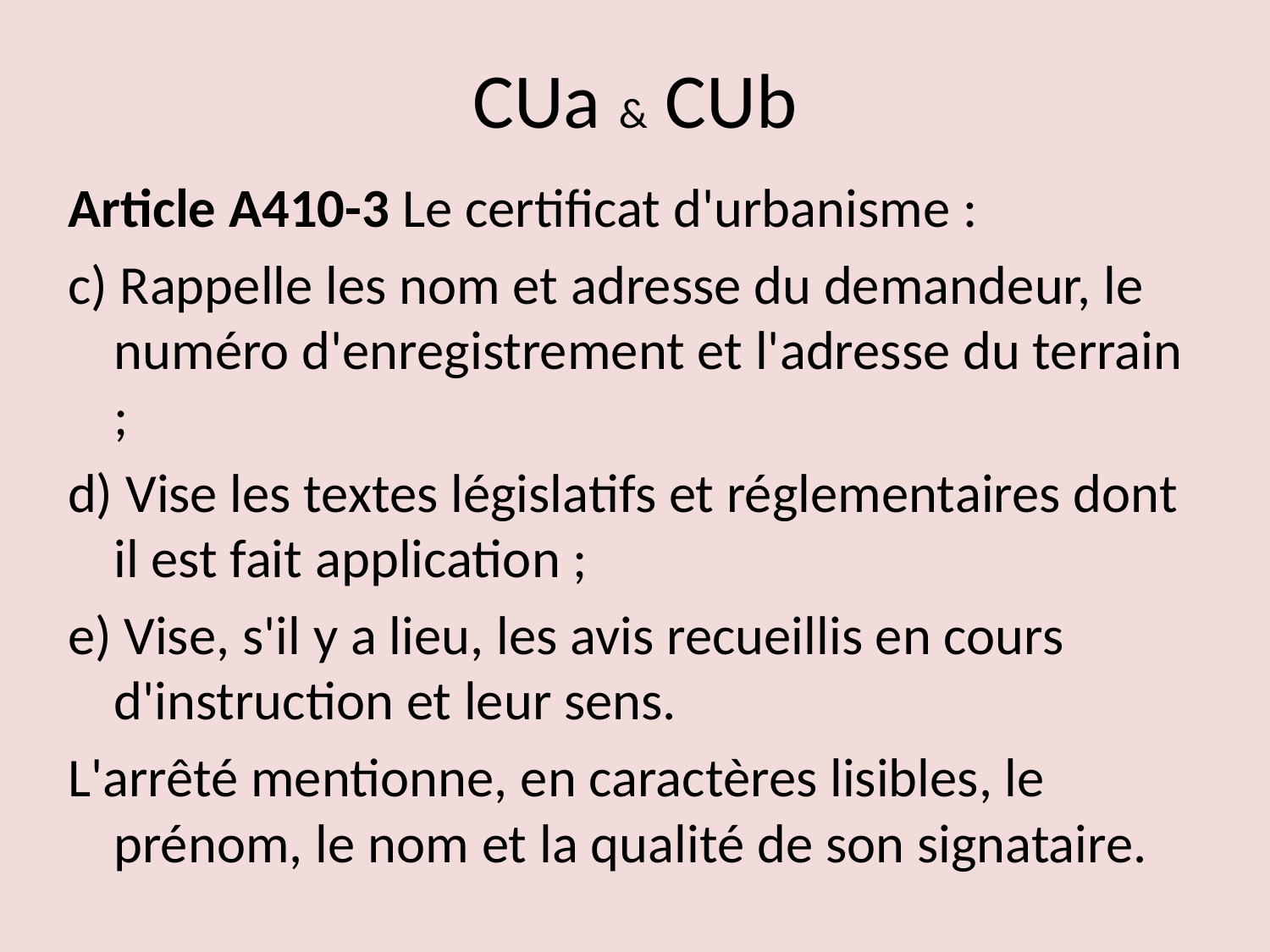

# CUa & CUb
Article A410-3 Le certificat d'urbanisme :
c) Rappelle les nom et adresse du demandeur, le numéro d'enregistrement et l'adresse du terrain ;
d) Vise les textes législatifs et réglementaires dont il est fait application ;
e) Vise, s'il y a lieu, les avis recueillis en cours d'instruction et leur sens.
L'arrêté mentionne, en caractères lisibles, le prénom, le nom et la qualité de son signataire.